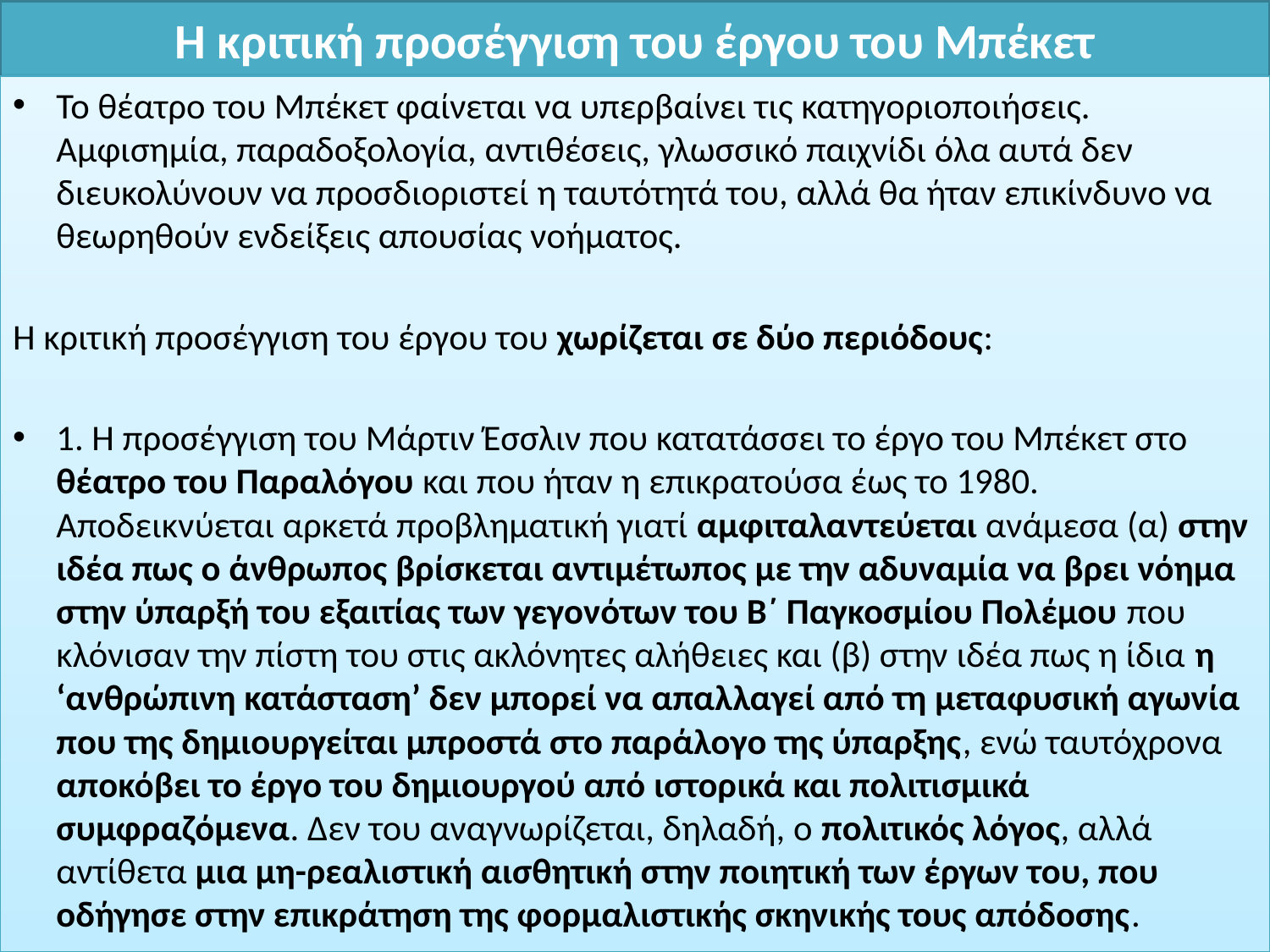

# Η κριτική προσέγγιση του έργου του Μπέκετ
Το θέατρο του Μπέκετ φαίνεται να υπερβαίνει τις κατηγοριοποιήσεις. Αμφισημία, παραδοξολογία, αντιθέσεις, γλωσσικό παιχνίδι όλα αυτά δεν διευκολύνουν να προσδιοριστεί η ταυτότητά του, αλλά θα ήταν επικίνδυνο να θεωρηθούν ενδείξεις απουσίας νοήματος.

Η κριτική προσέγγιση του έργου του χωρίζεται σε δύο περιόδους:

1. Η προσέγγιση του Μάρτιν Έσσλιν που κατατάσσει το έργο του Μπέκετ στο θέατρο του Παραλόγου και που ήταν η επικρατούσα έως το 1980. Αποδεικνύεται αρκετά προβληματική γιατί αμφιταλαντεύεται ανάμεσα (α) στην ιδέα πως ο άνθρωπος βρίσκεται αντιμέτωπος με την αδυναμία να βρει νόημα στην ύπαρξή του εξαιτίας των γεγονότων του Β΄ Παγκοσμίου Πολέμου που κλόνισαν την πίστη του στις ακλόνητες αλήθειες και (β) στην ιδέα πως η ίδια η ‘ανθρώπινη κατάσταση’ δεν μπορεί να απαλλαγεί από τη μεταφυσική αγωνία που της δημιουργείται μπροστά στο παράλογο της ύπαρξης, ενώ ταυτόχρονα αποκόβει το έργο του δημιουργού από ιστορικά και πολιτισμικά συμφραζόμενα. Δεν του αναγνωρίζεται, δηλαδή, ο πολιτικός λόγος, αλλά αντίθετα μια μη-ρεαλιστική αισθητική στην ποιητική των έργων του, που οδήγησε στην επικράτηση της φορμαλιστικής σκηνικής τους απόδοσης.